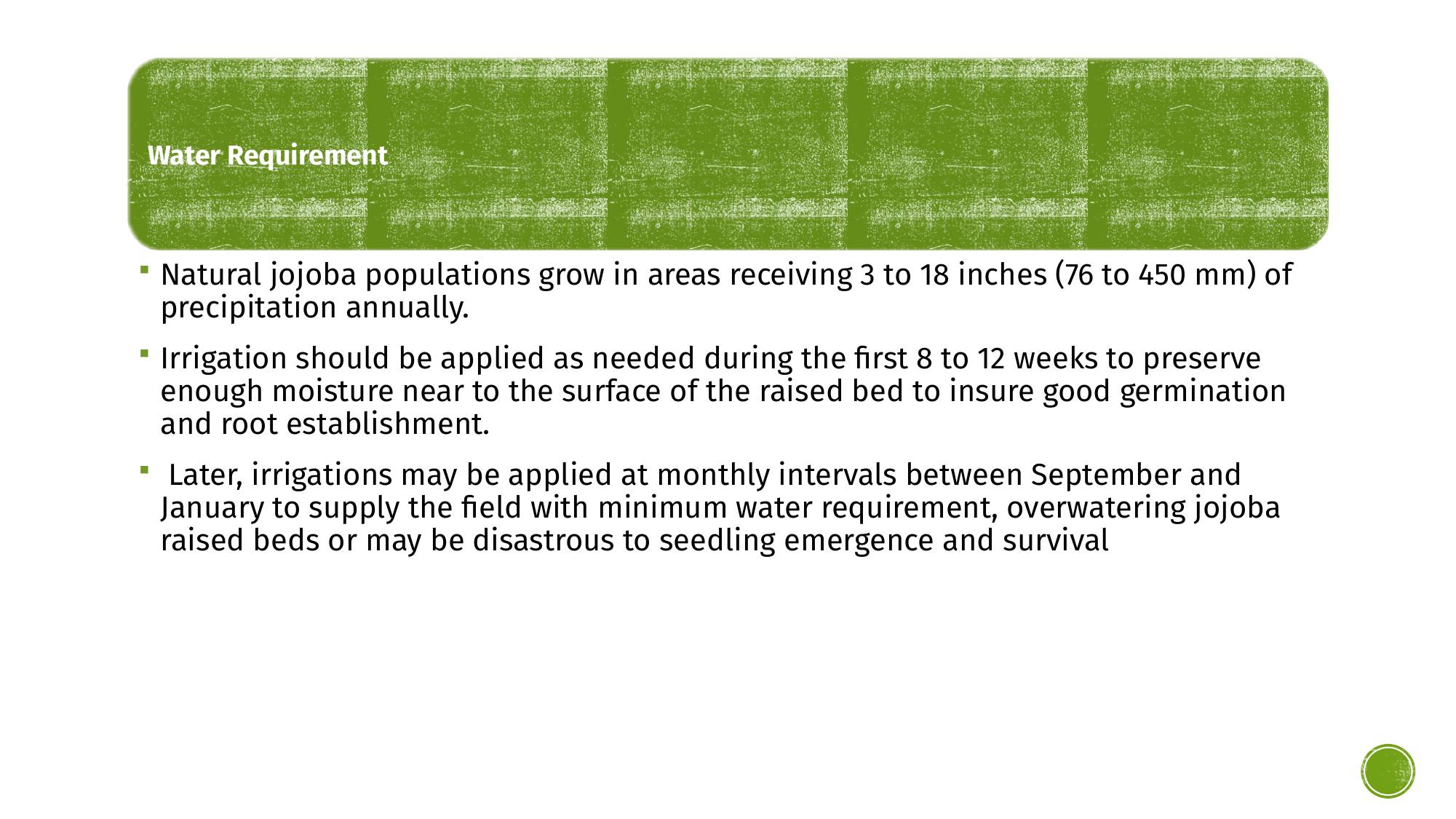

Water Requirement
Natural jojoba populations grow in areas receiving 3 to 18 inches (76 to 450 mm) of precipitation annually.
Irrigation should be applied as needed during the first 8 to 12 weeks to preserve enough moisture near to the surface of the raised bed to insure good germination and root establishment.
 Later, irrigations may be applied at monthly intervals between September and January to supply the field with minimum water requirement, overwatering jojoba raised beds or may be disastrous to seedling emergence and survival